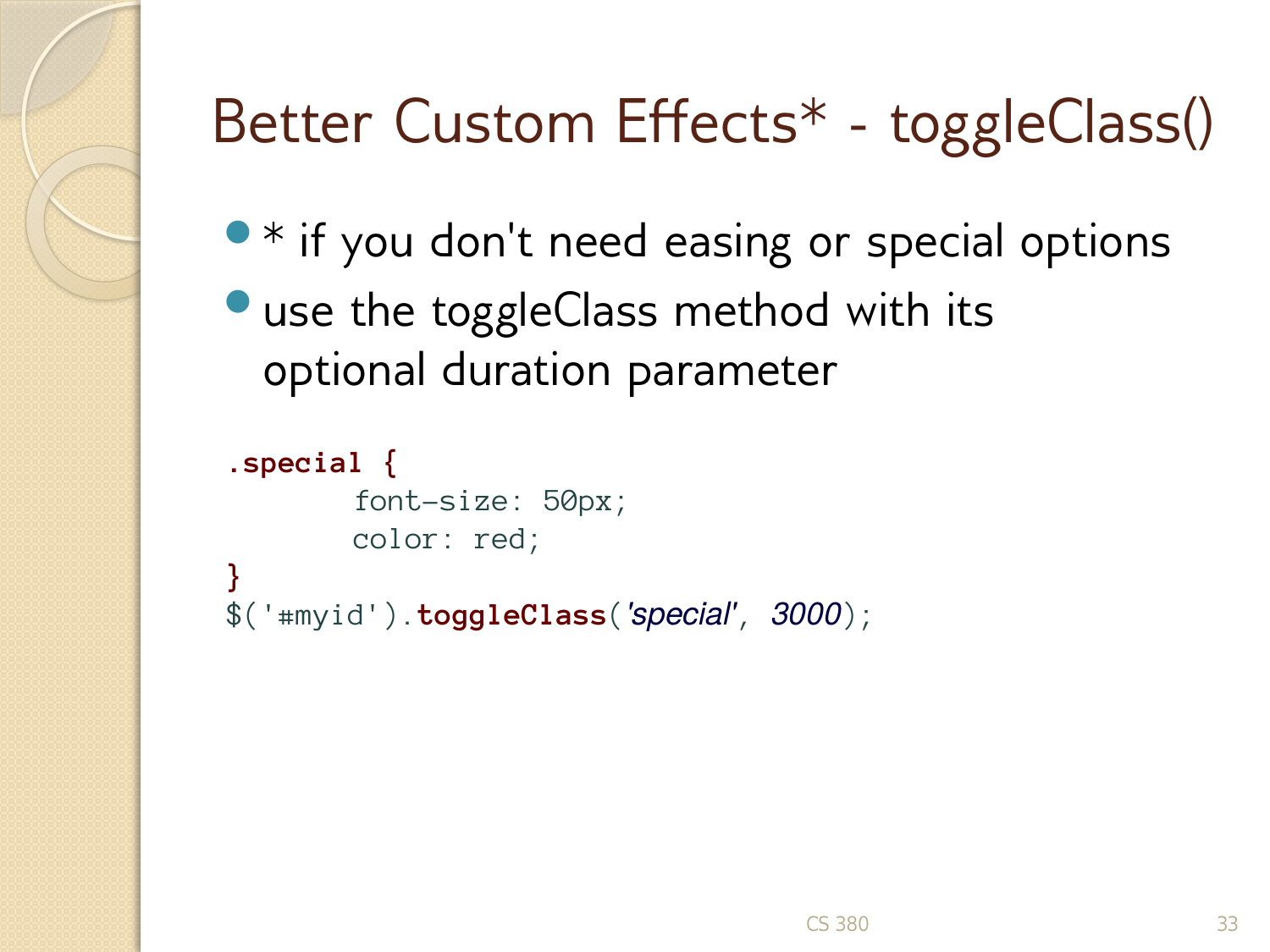

# Better Custom Effects* - toggleClass()
* if you don't need easing or special options
use the toggleClass method with its optional duration parameter

.special {
	font-size: 50px;
	color: red;
}
$('#myid').toggleClass('special', 3000);
CS 380
33